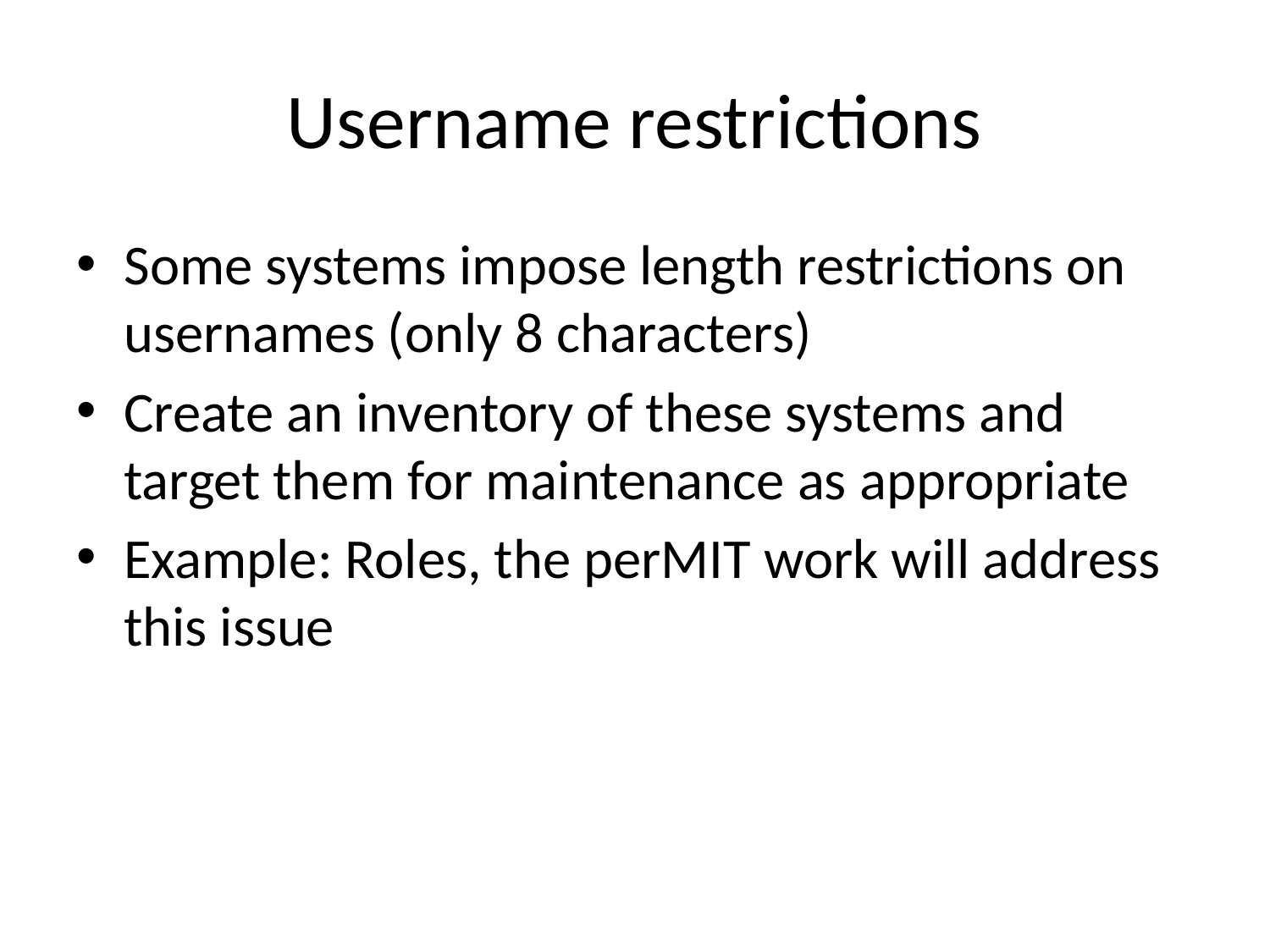

# Username restrictions
Some systems impose length restrictions on usernames (only 8 characters)
Create an inventory of these systems and target them for maintenance as appropriate
Example: Roles, the perMIT work will address this issue